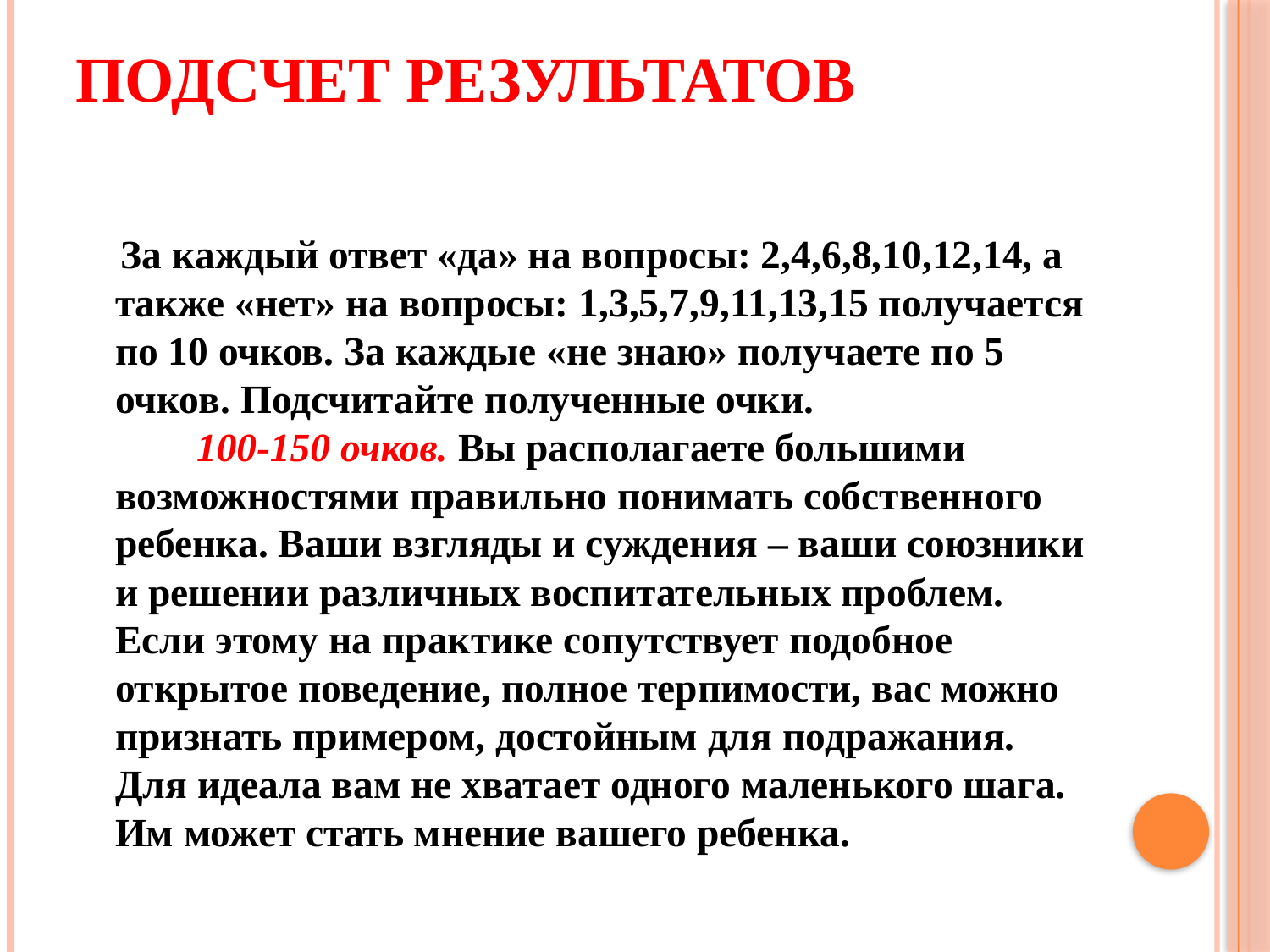

# Подсчет результатов
    За каждый ответ «да» на вопросы: 2,4,6,8,10,12,14, а также «нет» на вопросы: 1,3,5,7,9,11,13,15 получается по 10 очков. За каждые «не знаю» получаете по 5 очков. Подсчитайте полученные очки.
        100-150 очков. Вы располагаете большими возможностями правильно понимать собственного ребенка. Ваши взгляды и суждения – ваши союзники и решении различных воспитательных проблем. Если этому на практике сопутствует подобное открытое поведение, полное терпимости, вас можно признать примером, достойным для подражания. Для идеала вам не хватает одного маленького шага. Им может стать мнение вашего ребенка.